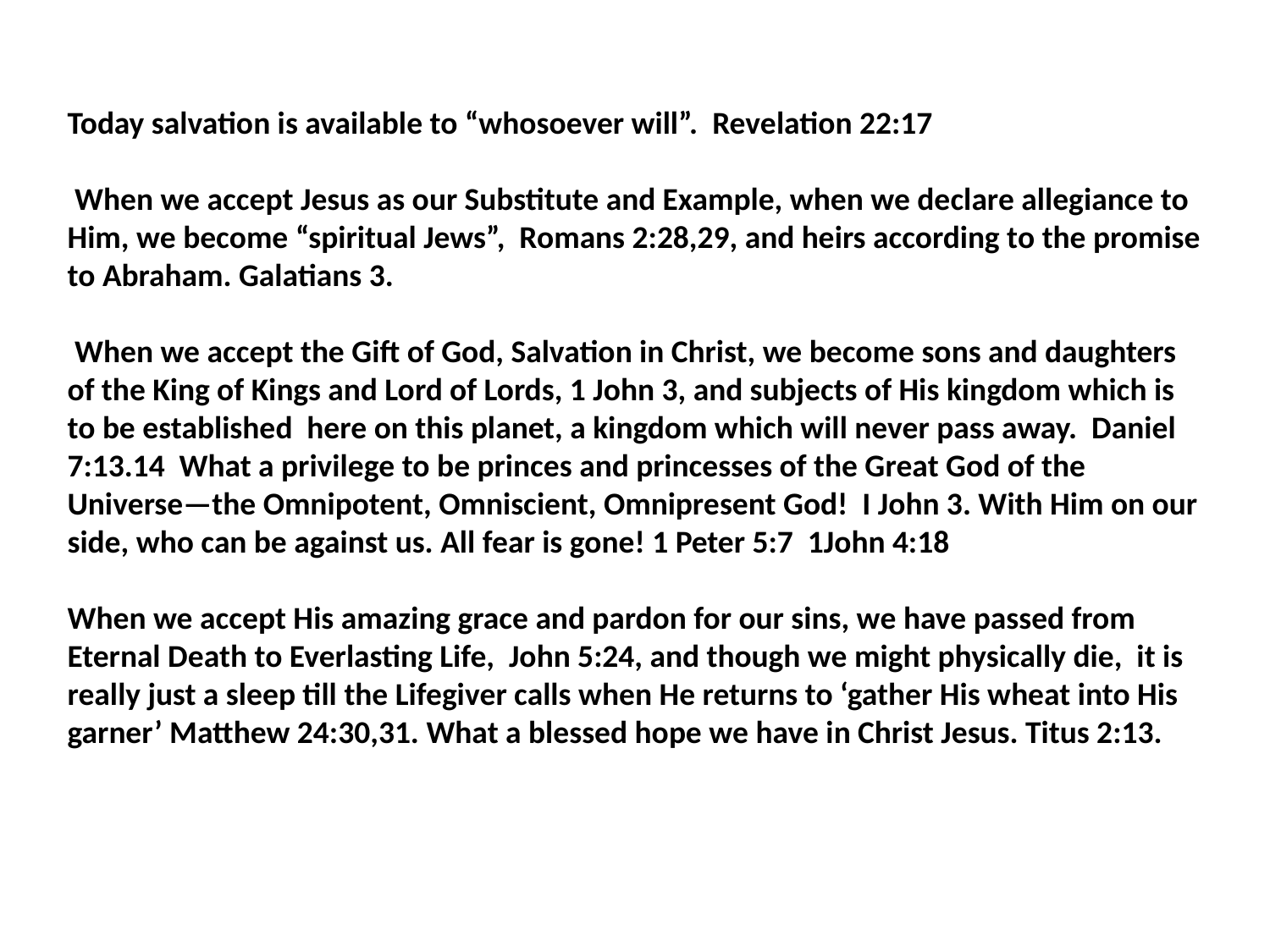

Today salvation is available to “whosoever will”.  Revelation 22:17

 When we accept Jesus as our Substitute and Example, when we declare allegiance to Him, we become “spiritual Jews”,  Romans 2:28,29, and heirs according to the promise to Abraham. Galatians 3.

 When we accept the Gift of God, Salvation in Christ, we become sons and daughters of the King of Kings and Lord of Lords, 1 John 3, and subjects of His kingdom which is to be established  here on this planet, a kingdom which will never pass away.  Daniel 7:13.14  What a privilege to be princes and princesses of the Great God of the Universe—the Omnipotent, Omniscient, Omnipresent God!  I John 3. With Him on our side, who can be against us. All fear is gone! 1 Peter 5:7  1John 4:18

When we accept His amazing grace and pardon for our sins, we have passed from Eternal Death to Everlasting Life,  John 5:24, and though we might physically die,  it is really just a sleep till the Lifegiver calls when He returns to ‘gather His wheat into His garner’ Matthew 24:30,31. What a blessed hope we have in Christ Jesus. Titus 2:13.